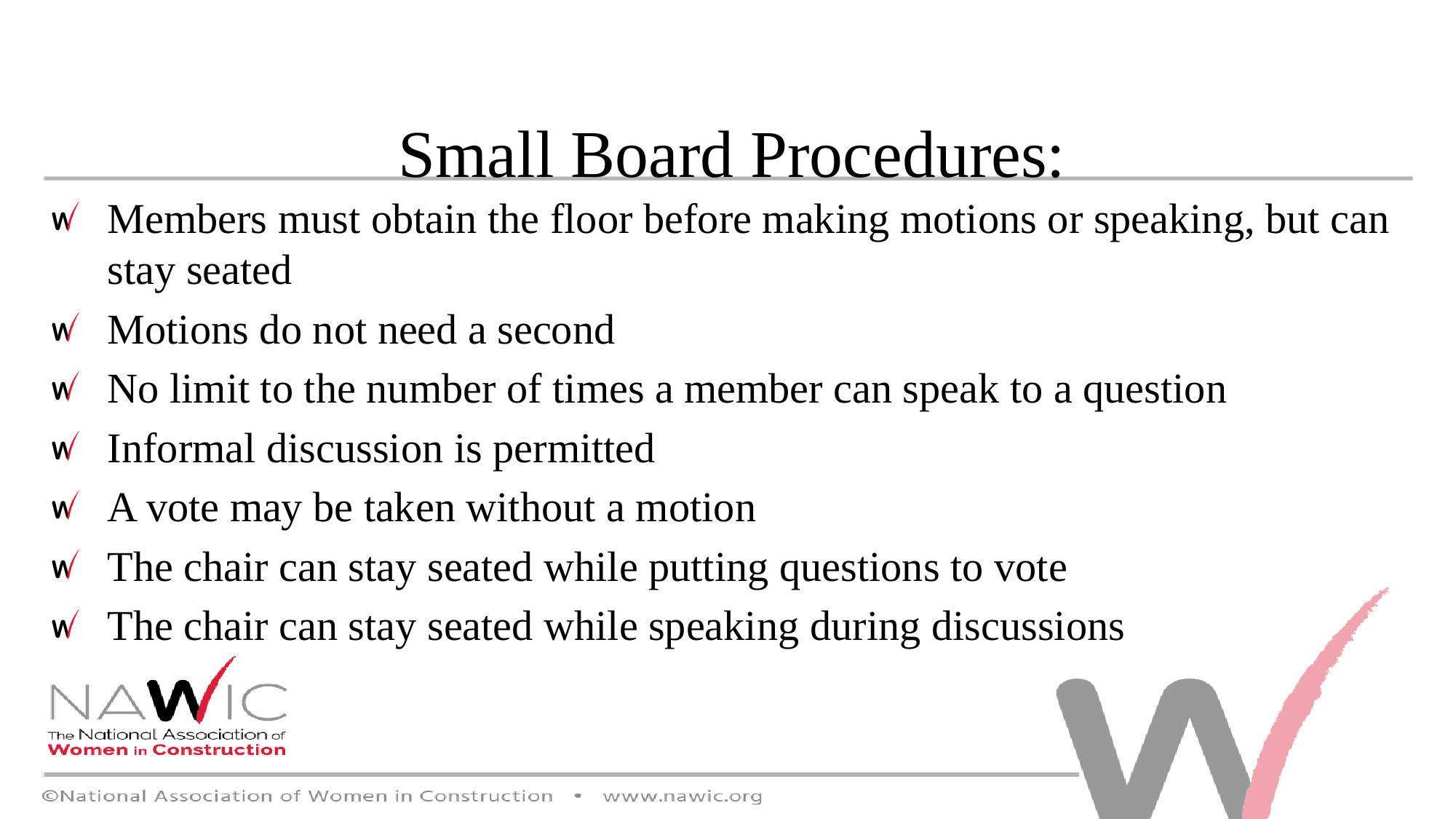

Small Board Procedures:
Members must obtain the floor before making motions or speaking, but can stay seated
Motions do not need a second
No limit to the number of times a member can speak to a question
Informal discussion is permitted
A vote may be taken without a motion
The chair can stay seated while putting questions to vote
The chair can stay seated while speaking during discussions